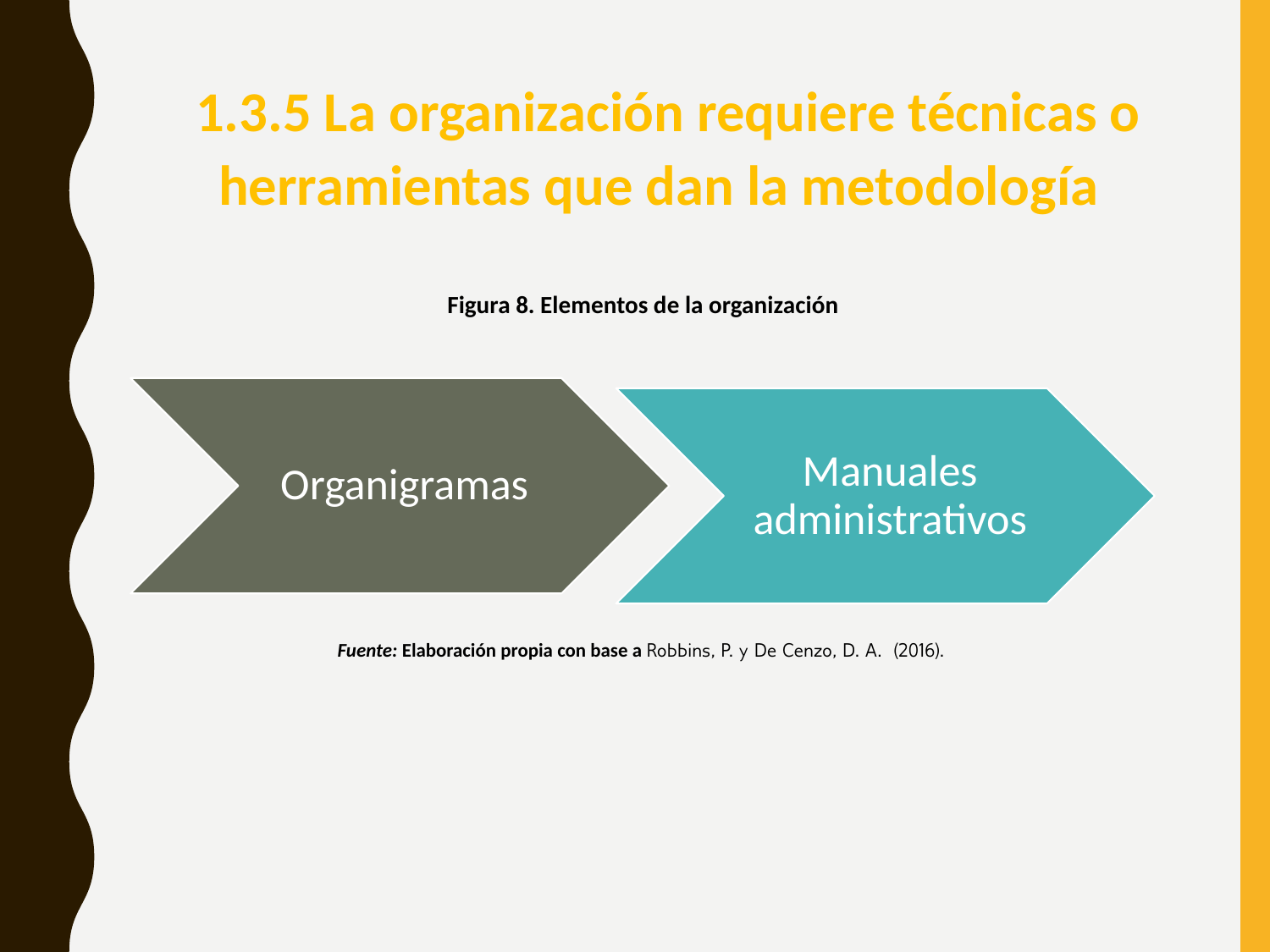

1.3.5 La organización requiere técnicas o herramientas que dan la metodología
Figura 8. Elementos de la organización
Organigramas
Manuales administrativos
Fuente: Elaboración propia con base a Robbins, P. y De Cenzo, D. A.  (2016).